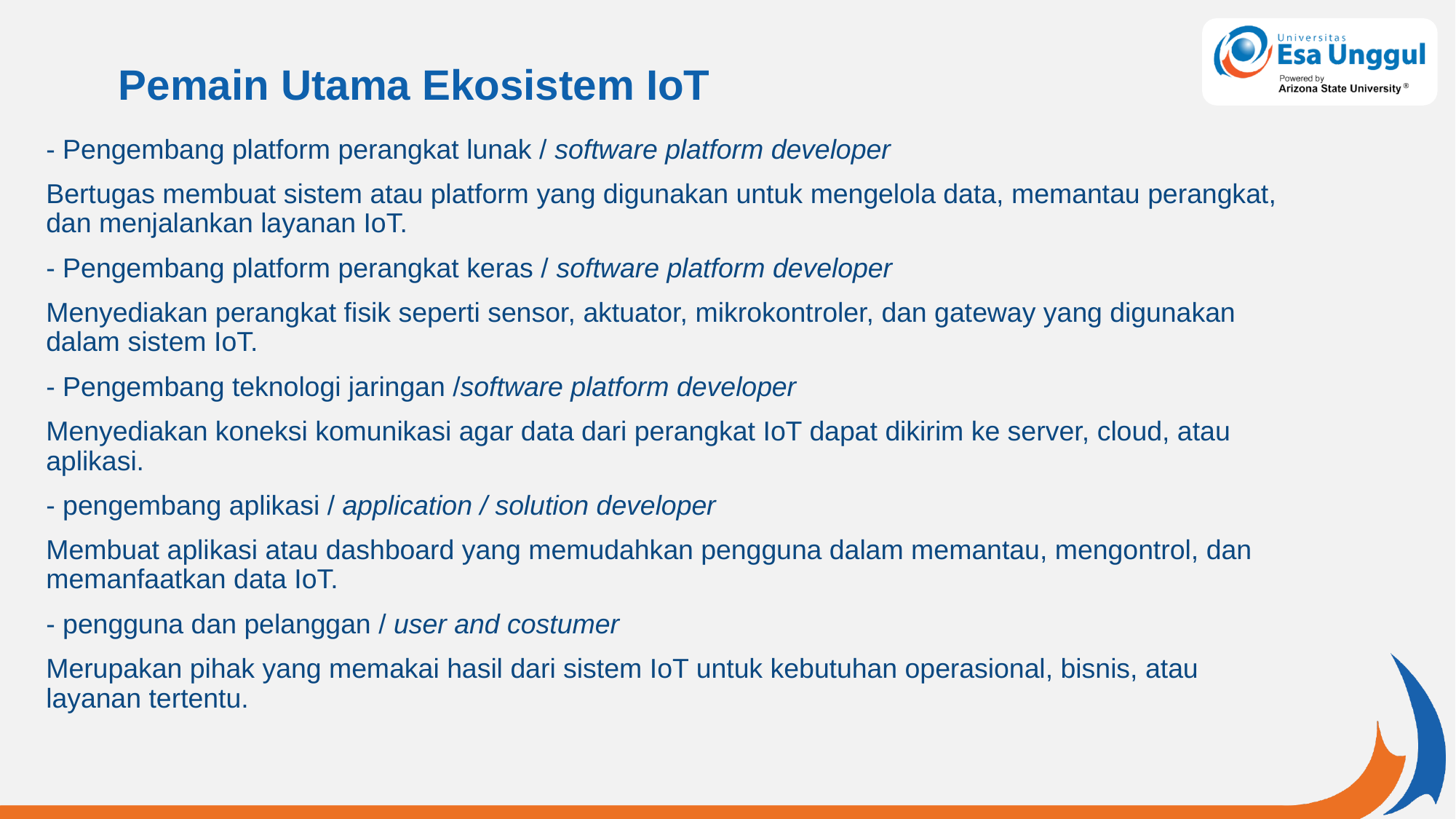

# Pemain Utama Ekosistem IoT
- Pengembang platform perangkat lunak / software platform developer
Bertugas membuat sistem atau platform yang digunakan untuk mengelola data, memantau perangkat, dan menjalankan layanan IoT.
- Pengembang platform perangkat keras / software platform developer
Menyediakan perangkat fisik seperti sensor, aktuator, mikrokontroler, dan gateway yang digunakan dalam sistem IoT.
- Pengembang teknologi jaringan /software platform developer
Menyediakan koneksi komunikasi agar data dari perangkat IoT dapat dikirim ke server, cloud, atau aplikasi.
- pengembang aplikasi / application / solution developer
Membuat aplikasi atau dashboard yang memudahkan pengguna dalam memantau, mengontrol, dan memanfaatkan data IoT.
- pengguna dan pelanggan / user and costumer
Merupakan pihak yang memakai hasil dari sistem IoT untuk kebutuhan operasional, bisnis, atau layanan tertentu.